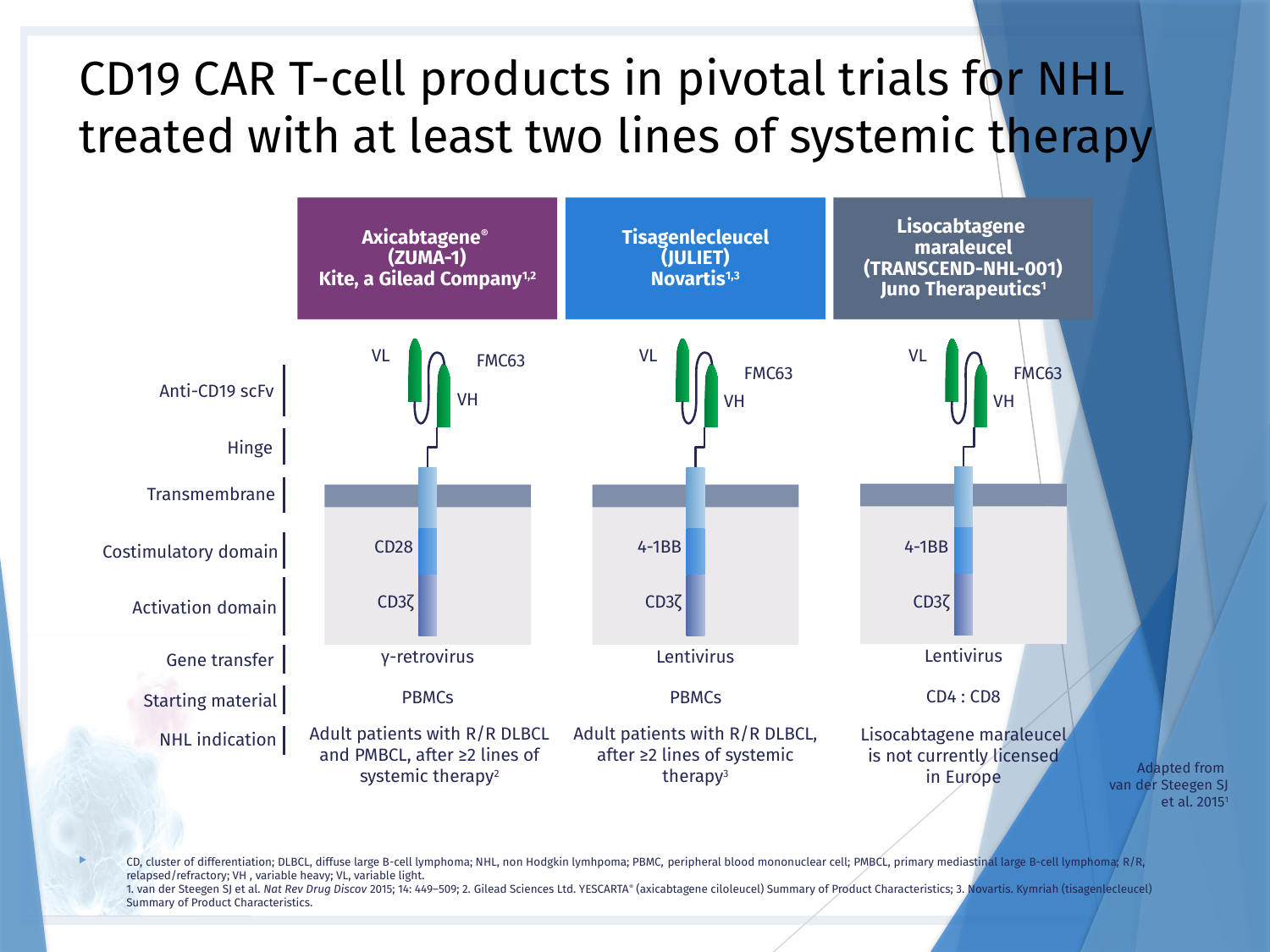

# CD19 CAR T-cell products in pivotal trials for NHL treated with at least two lines of systemic therapy
Axicabtagene®
(ZUMA-1)
Kite, a Gilead Company1,2
Tisagenlecleucel
(JULIET)
Novartis1,3
Lisocabtagene
maraleucel
(TRANSCEND-NHL-001)
Juno Therapeutics1
VL

FMC63

VH
VL

FMC63

VH
VL

FMC63

VH
Anti-CD19 scFv
Hinge
Transmembrane
Costimulatory domain
Activation domain
Gene transfer
Starting material
NHL indication

CD28
4-1BB
4-1BB
CD3ζ
CD3ζ
CD3ζ
Lentivirus
γ-retrovirus
Lentivirus
CD4 : CD8
PBMCs
PBMCs
Adult patients with R/R DLBCL, after ≥2 lines of systemic therapy3
Adult patients with R/R DLBCL and PMBCL, after ≥2 lines of systemic therapy2
Lisocabtagene maraleucel is not currently licensed in Europe
Adapted from
van der Steegen SJ
 et al. 20151
CD, cluster of differentiation; DLBCL, diffuse large B-cell lymphoma; NHL, non Hodgkin lymhpoma; PBMC, peripheral blood mononuclear cell; PMBCL, primary mediastinal large B-cell lymphoma; R/R, relapsed/refractory; VH , variable heavy; VL, variable light.
1. van der Steegen SJ et al. Nat Rev Drug Discov 2015; 14: 449–509; 2. Gilead Sciences Ltd. YESCARTA® (axicabtagene ciloleucel) Summary of Product Characteristics; 3. Novartis. Kymriah (tisagenlecleucel) Summary of Product Characteristics.